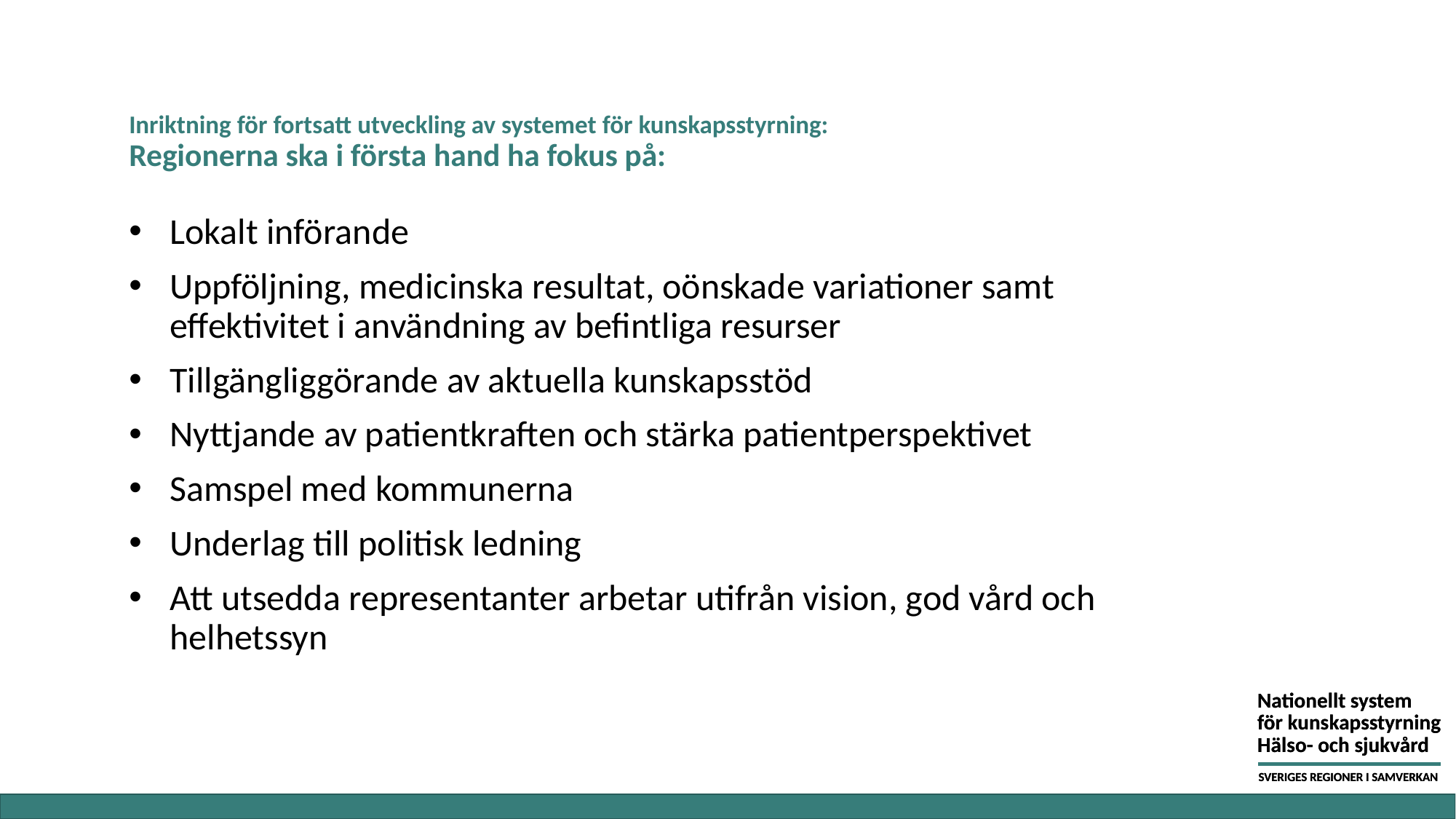

# Inriktning för fortsatt utveckling av systemet för kunskapsstyrning: Regionerna ska i första hand ha fokus på:
Lokalt införande
Uppföljning, medicinska resultat, oönskade variationer samt effektivitet i användning av befintliga resurser
Tillgängliggörande av aktuella kunskapsstöd
Nyttjande av patientkraften och stärka patientperspektivet
Samspel med kommunerna
Underlag till politisk ledning
Att utsedda representanter arbetar utifrån vision, god vård och helhetssyn